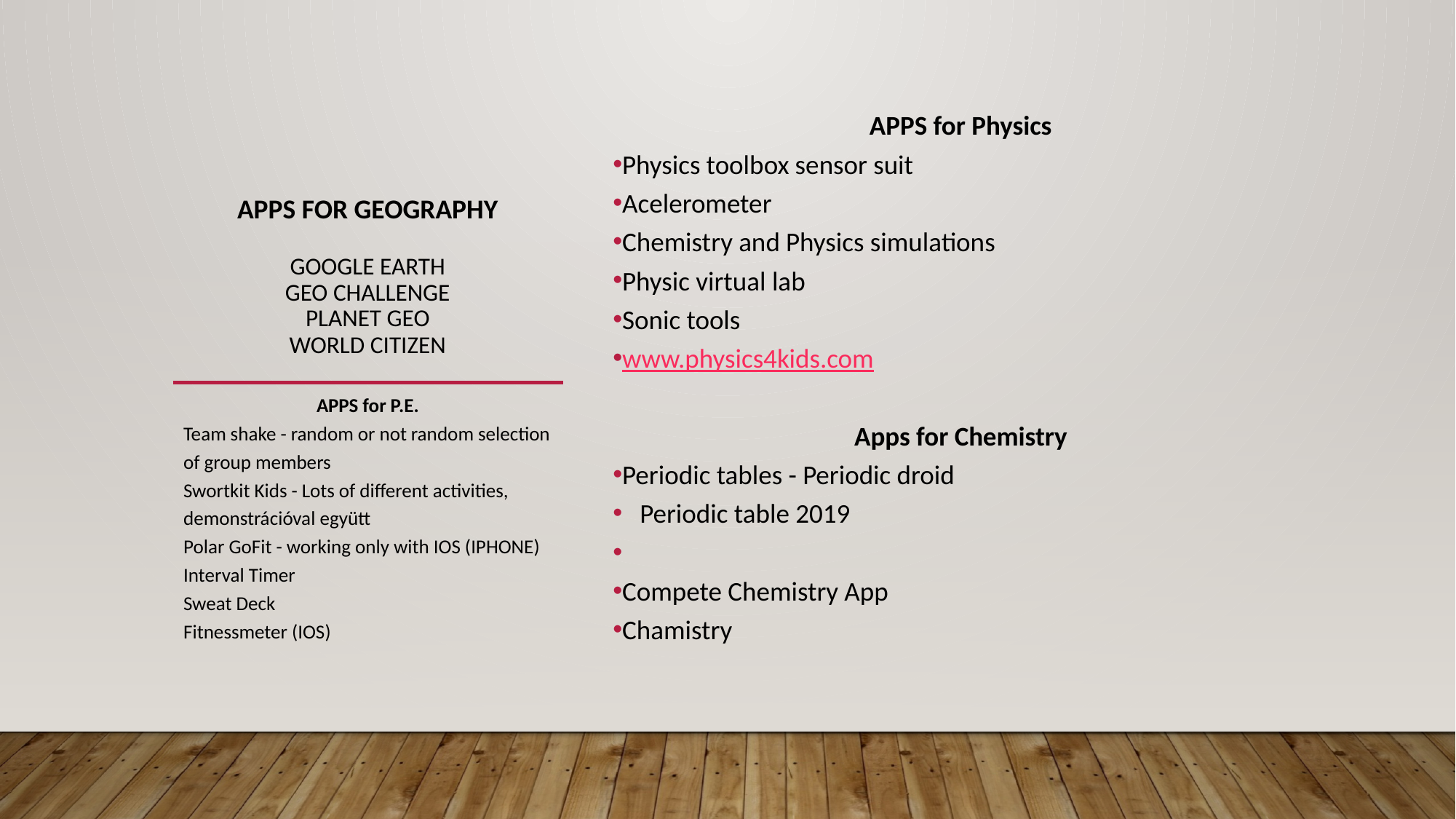

# Apps for Geography Google Earth Geo challenge Planet Geo World citizen
APPS for Physics
Physics toolbox sensor suit
Acelerometer
Chemistry and Physics simulations
Physic virtual lab
Sonic tools
www.physics4kids.com

Apps for Chemistry
Periodic tables - Periodic droid
Periodic table 2019

Compete Chemistry App
Chamistry
APPS for P.E.
Team shake - random or not random selection of group members
Swortkit Kids - Lots of different activities, demonstrációval együtt
Polar GoFit - working only with IOS (IPHONE)
Interval Timer
Sweat Deck
Fitnessmeter (IOS)